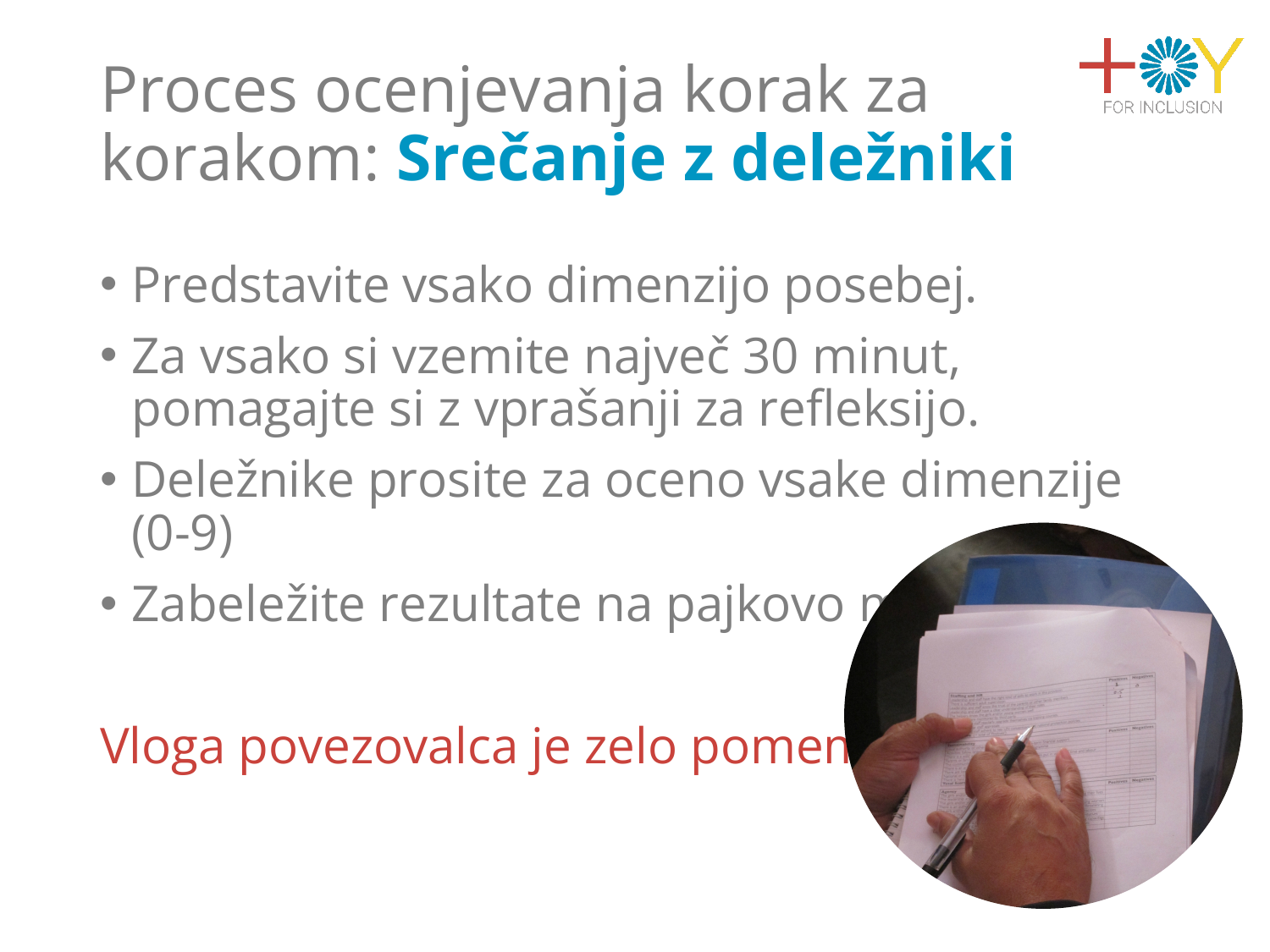

# Proces ocenjevanja korak za korakom: Srečanje z deležniki
Predstavite vsako dimenzijo posebej.
Za vsako si vzemite največ 30 minut, pomagajte si z vprašanji za refleksijo.
Deležnike prosite za oceno vsake dimenzije (0-9)
Zabeležite rezultate na pajkovo mrežo

Vloga povezovalca je zelo pomembna!